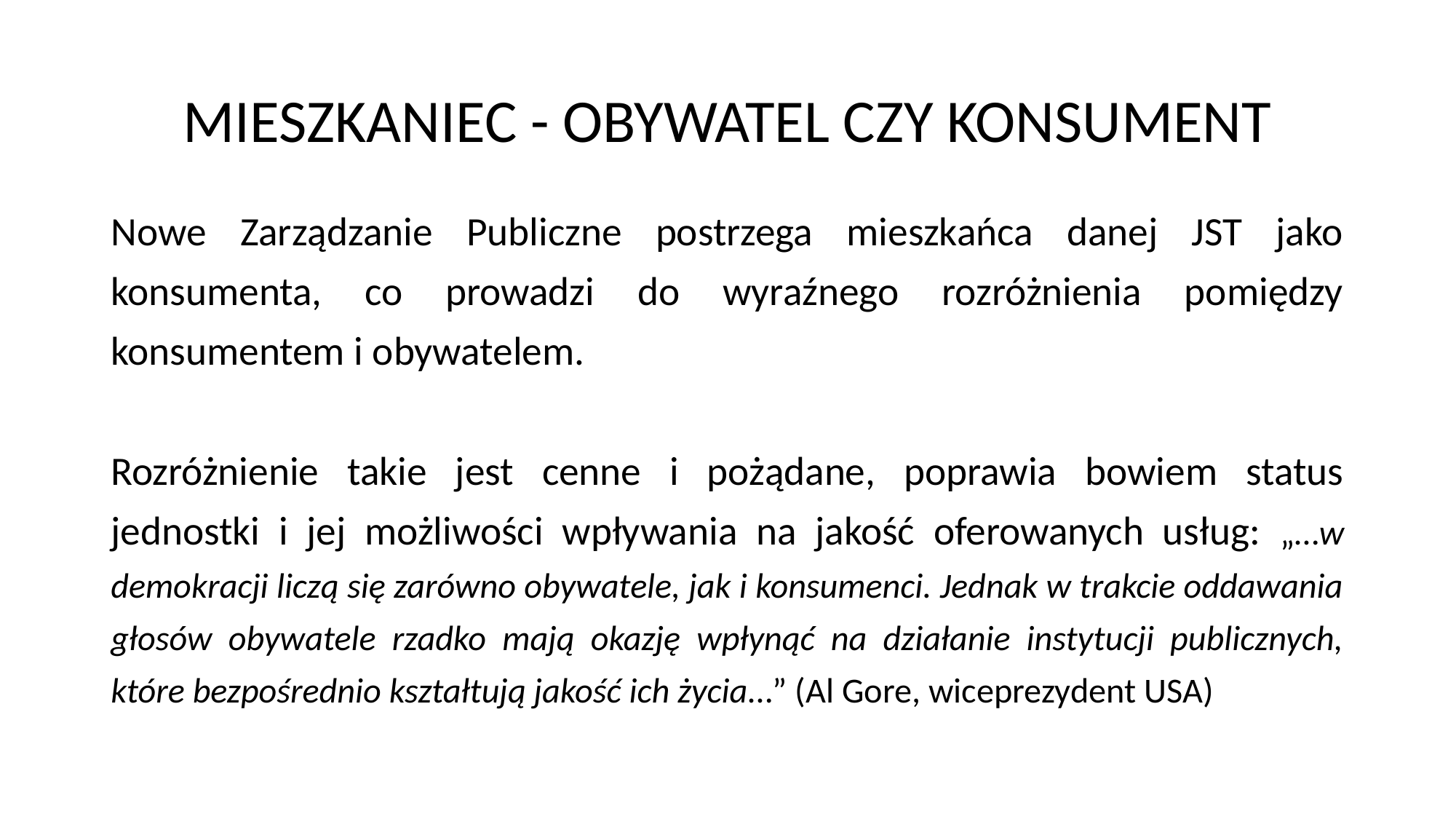

# MIESZKANIEC - OBYWATEL CZY KONSUMENT
Nowe Zarządzanie Publiczne postrzega mieszkańca danej JST jako konsumenta, co prowadzi do wyraźnego rozróżnienia pomiędzy konsumentem i obywatelem.

Rozróżnienie takie jest cenne i pożądane, poprawia bowiem status jednostki i jej możliwości wpływania na jakość oferowanych usług: „…w demokracji liczą się zarówno obywatele, jak i konsumenci. Jednak w trakcie oddawania głosów obywatele rzadko mają okazję wpłynąć na działanie instytucji publicznych, które bezpośrednio kształtują jakość ich życia…” (Al Gore, wiceprezydent USA)